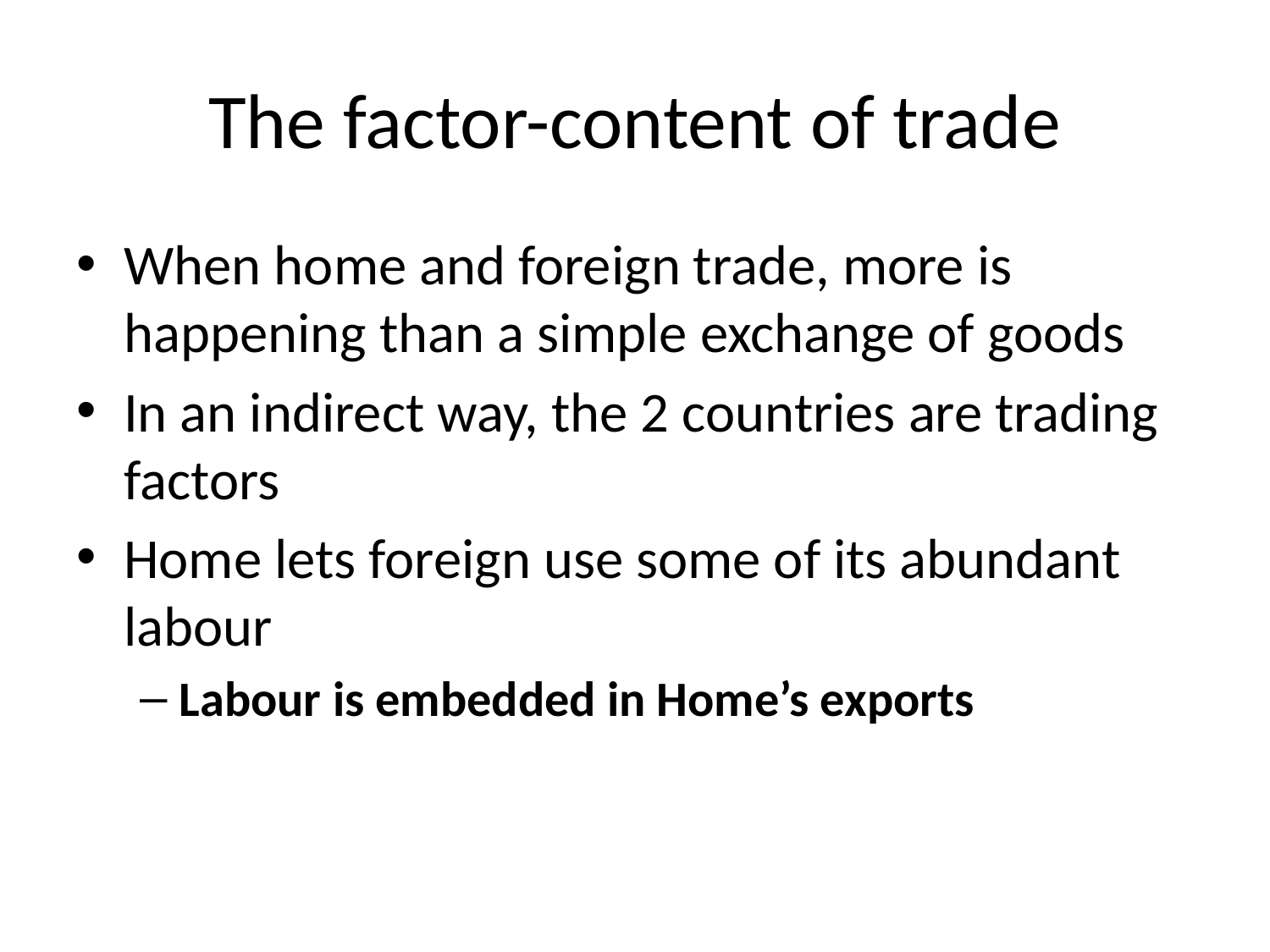

# The factor-content of trade
When home and foreign trade, more is happening than a simple exchange of goods
In an indirect way, the 2 countries are trading factors
Home lets foreign use some of its abundant labour
Labour is embedded in Home’s exports